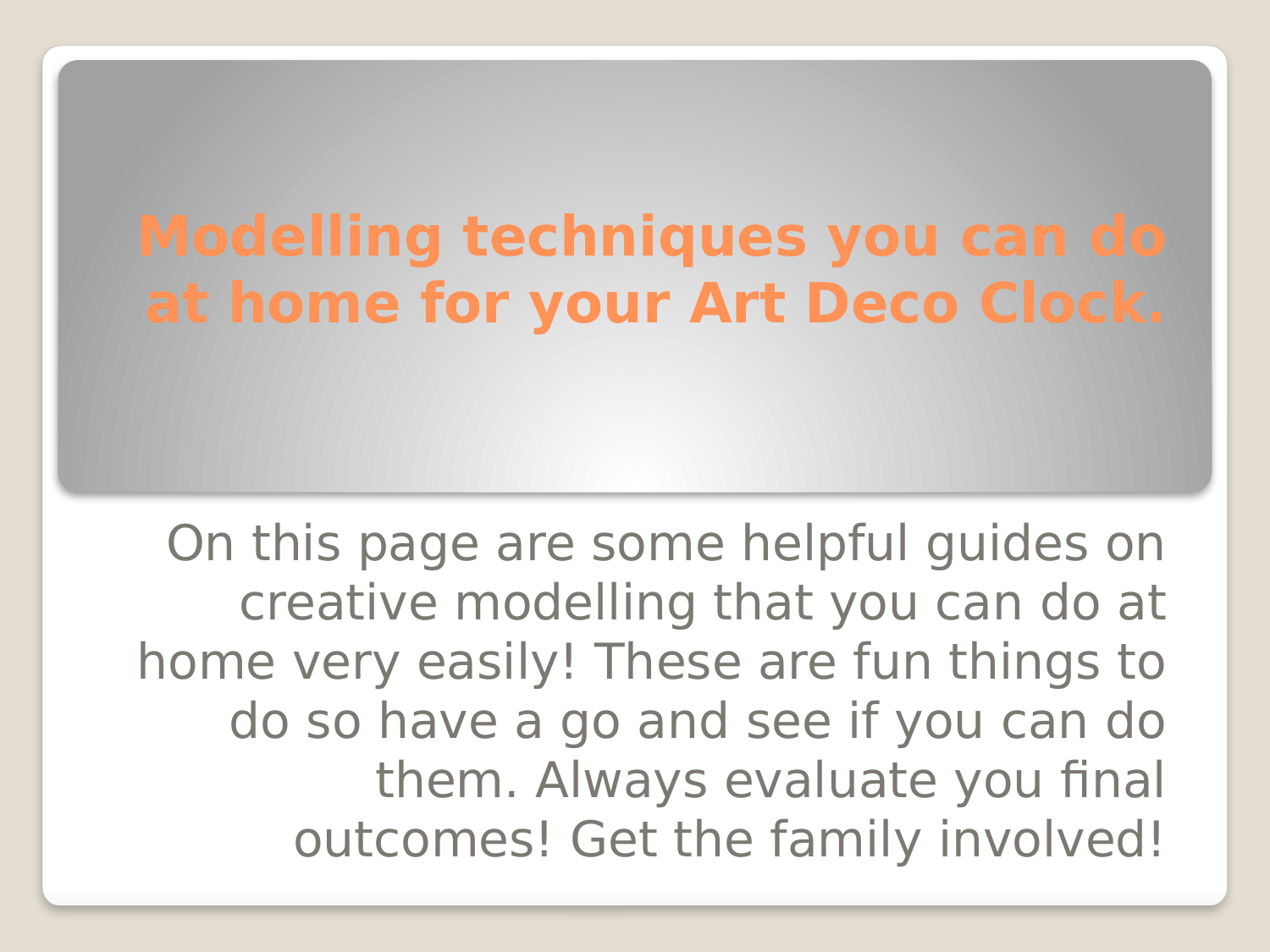

# Modelling techniques you can do at home for your Art Deco Clock.
On this page are some helpful guides on creative modelling that you can do at home very easily! These are fun things to do so have a go and see if you can do them. Always evaluate you final outcomes! Get the family involved!